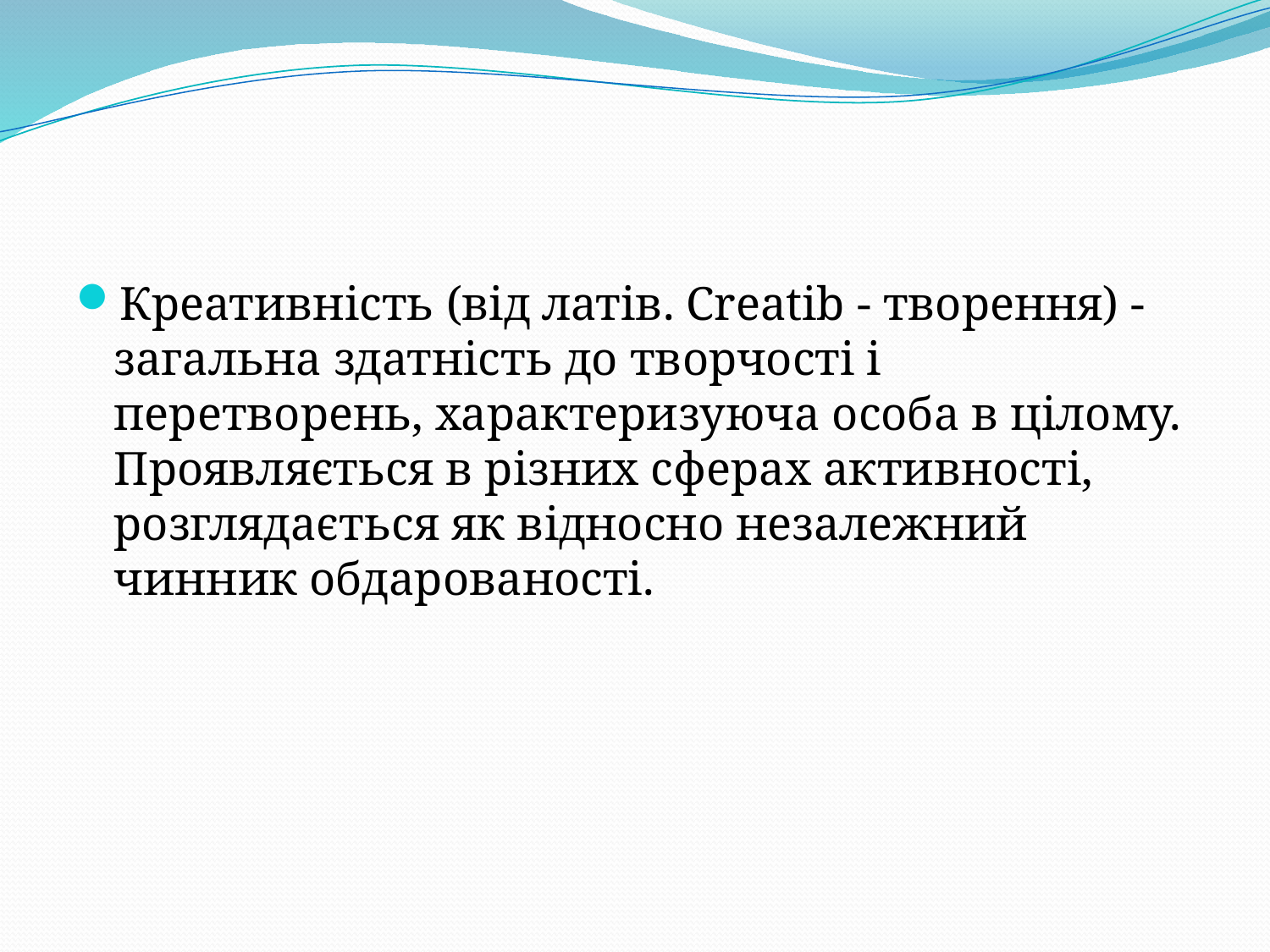

Креативність (від латів. Creatib - творення) - загальна здатність до творчості і перетворень, характеризуюча особа в цілому. Проявляється в різних сферах активності, розглядається як відносно незалежний чинник обдарованості.